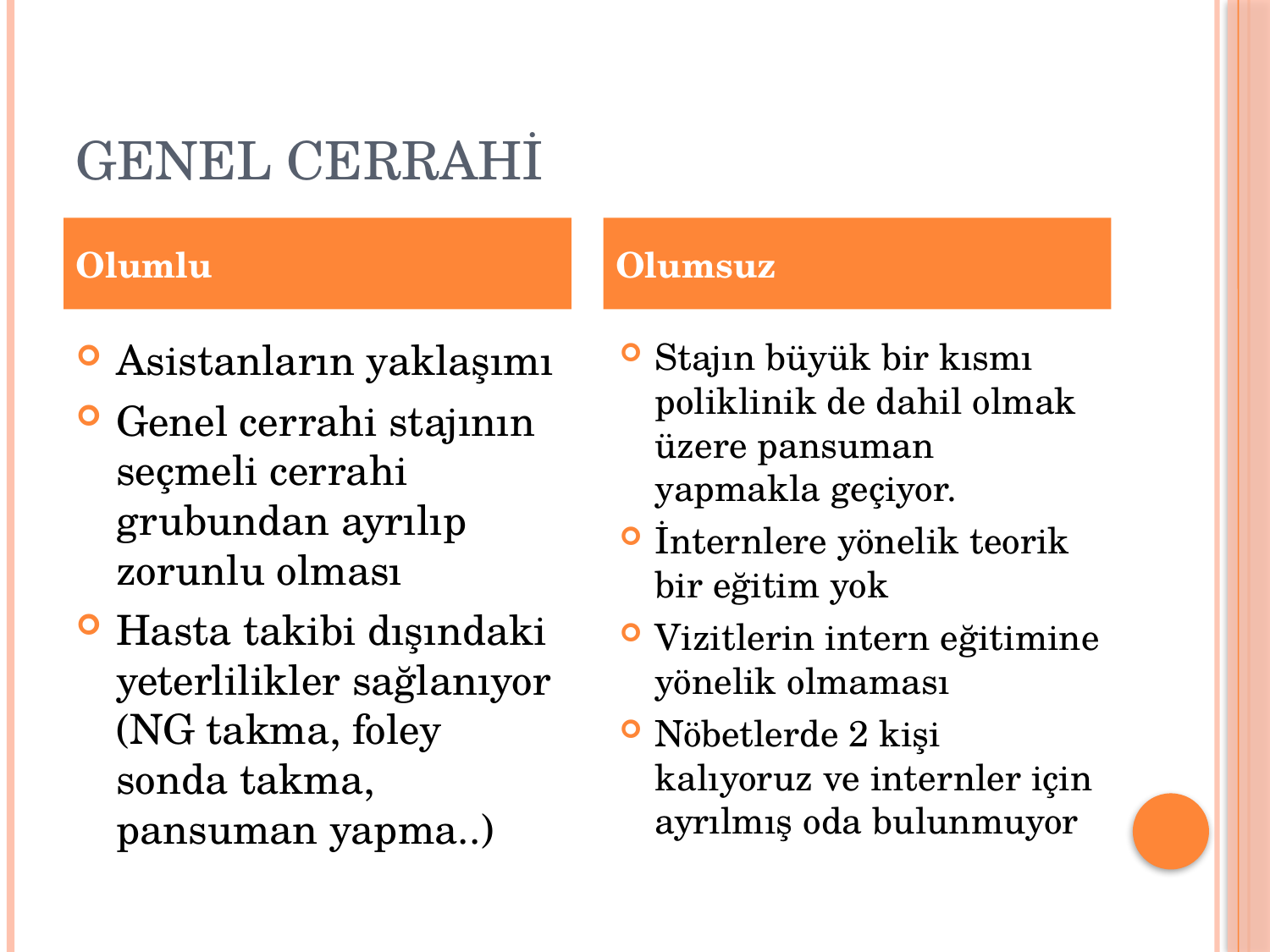

# Genel Cerrahi
Olumlu
Olumsuz
Asistanların yaklaşımı
Genel cerrahi stajının seçmeli cerrahi grubundan ayrılıp zorunlu olması
Hasta takibi dışındaki yeterlilikler sağlanıyor (NG takma, foley sonda takma, pansuman yapma..)

Stajın büyük bir kısmı poliklinik de dahil olmak üzere pansuman yapmakla geçiyor.
İnternlere yönelik teorik bir eğitim yok
Vizitlerin intern eğitimine yönelik olmaması
Nöbetlerde 2 kişi kalıyoruz ve internler için ayrılmış oda bulunmuyor